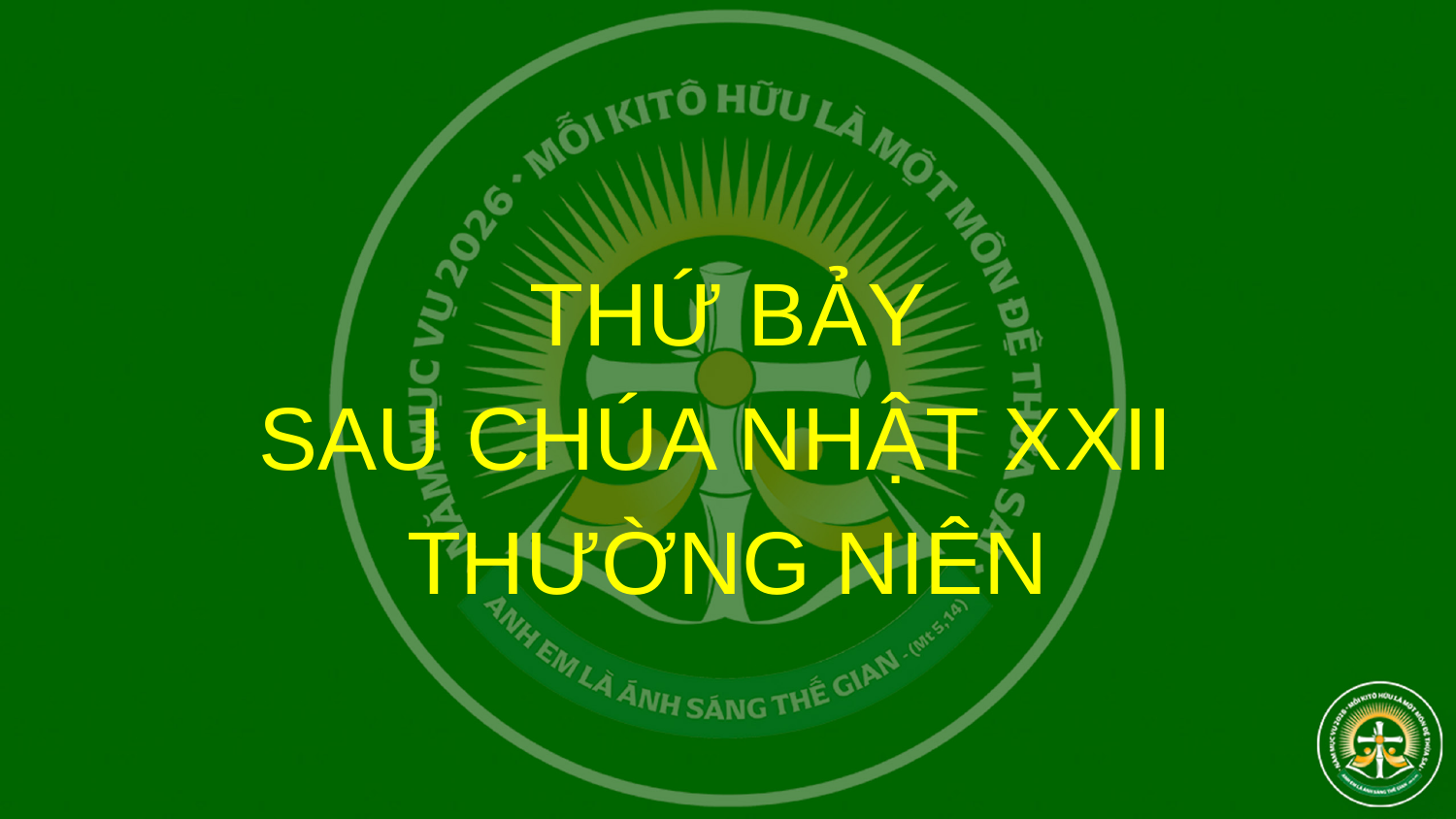

THỨ BẢY
SAU CHÚA NHẬT XXII
THƯỜNG NIÊN